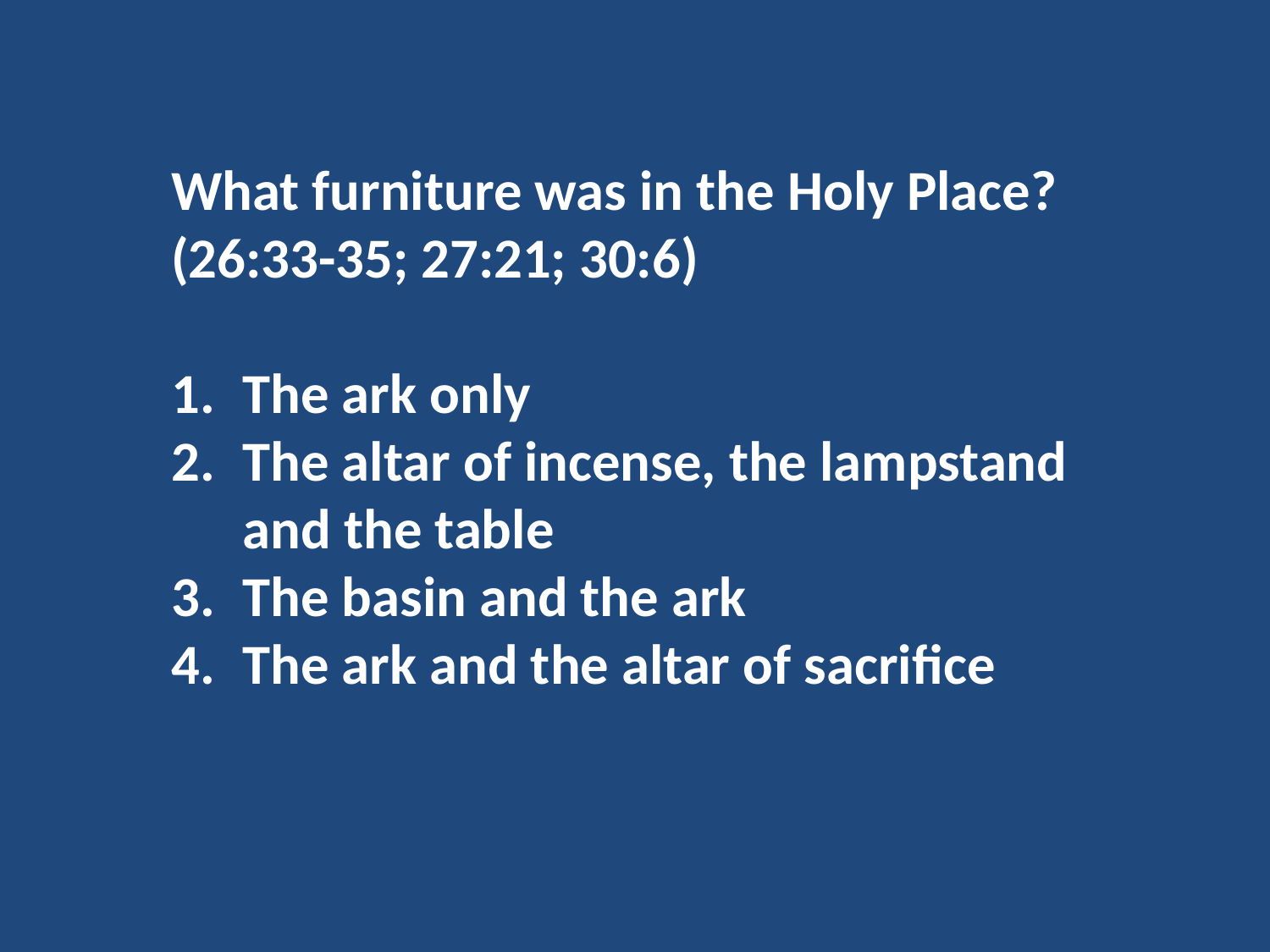

What furniture was in the Holy Place? (26:33-35; 27:21; 30:6)

The ark only
The altar of incense, the lampstand and the table
The basin and the ark
The ark and the altar of sacrifice